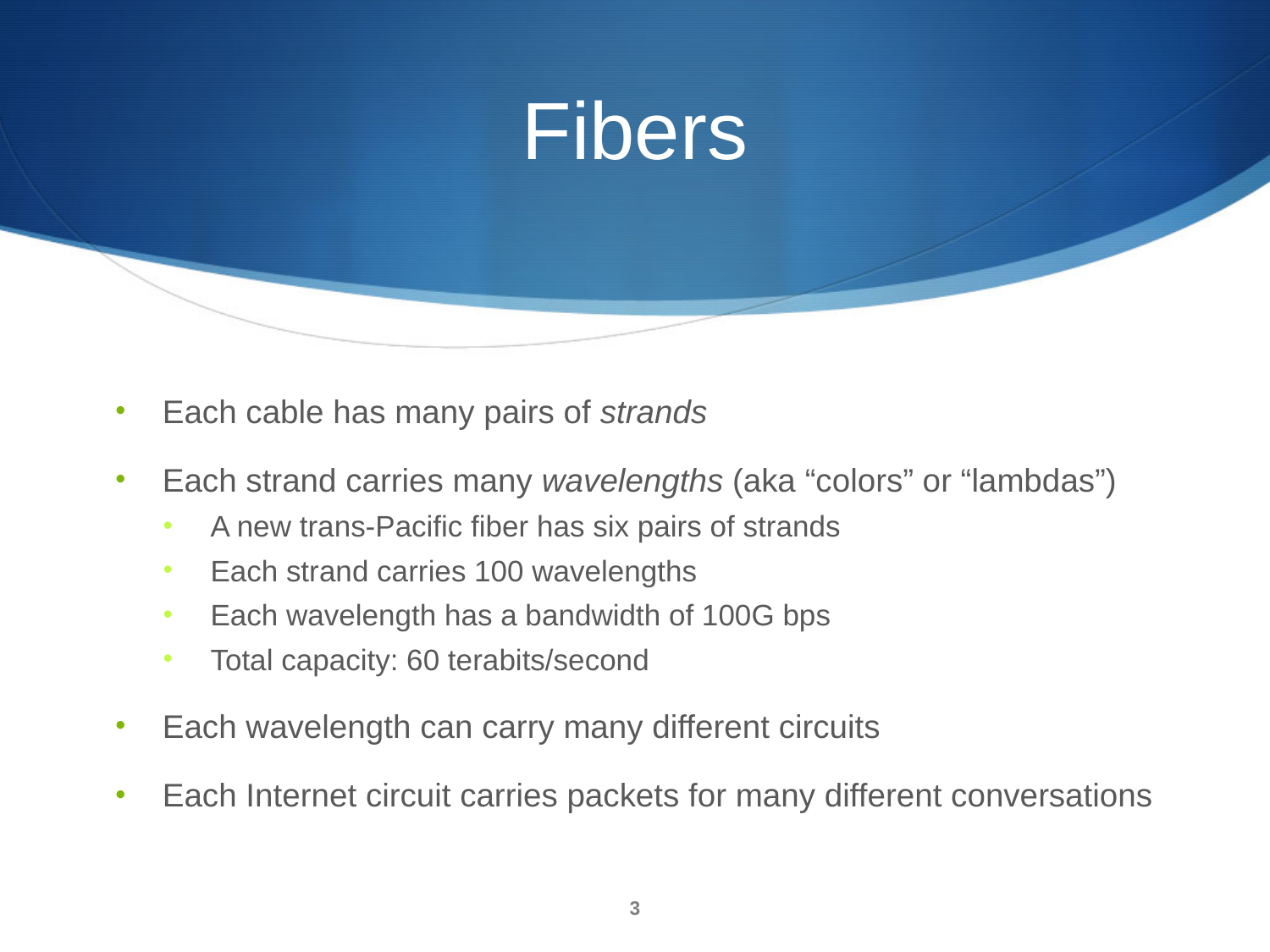

# Fibers
Each cable has many pairs of strands
Each strand carries many wavelengths (aka “colors” or “lambdas”)
A new trans-Pacific fiber has six pairs of strands
Each strand carries 100 wavelengths
Each wavelength has a bandwidth of 100G bps
Total capacity: 60 terabits/second
Each wavelength can carry many different circuits
Each Internet circuit carries packets for many different conversations
3